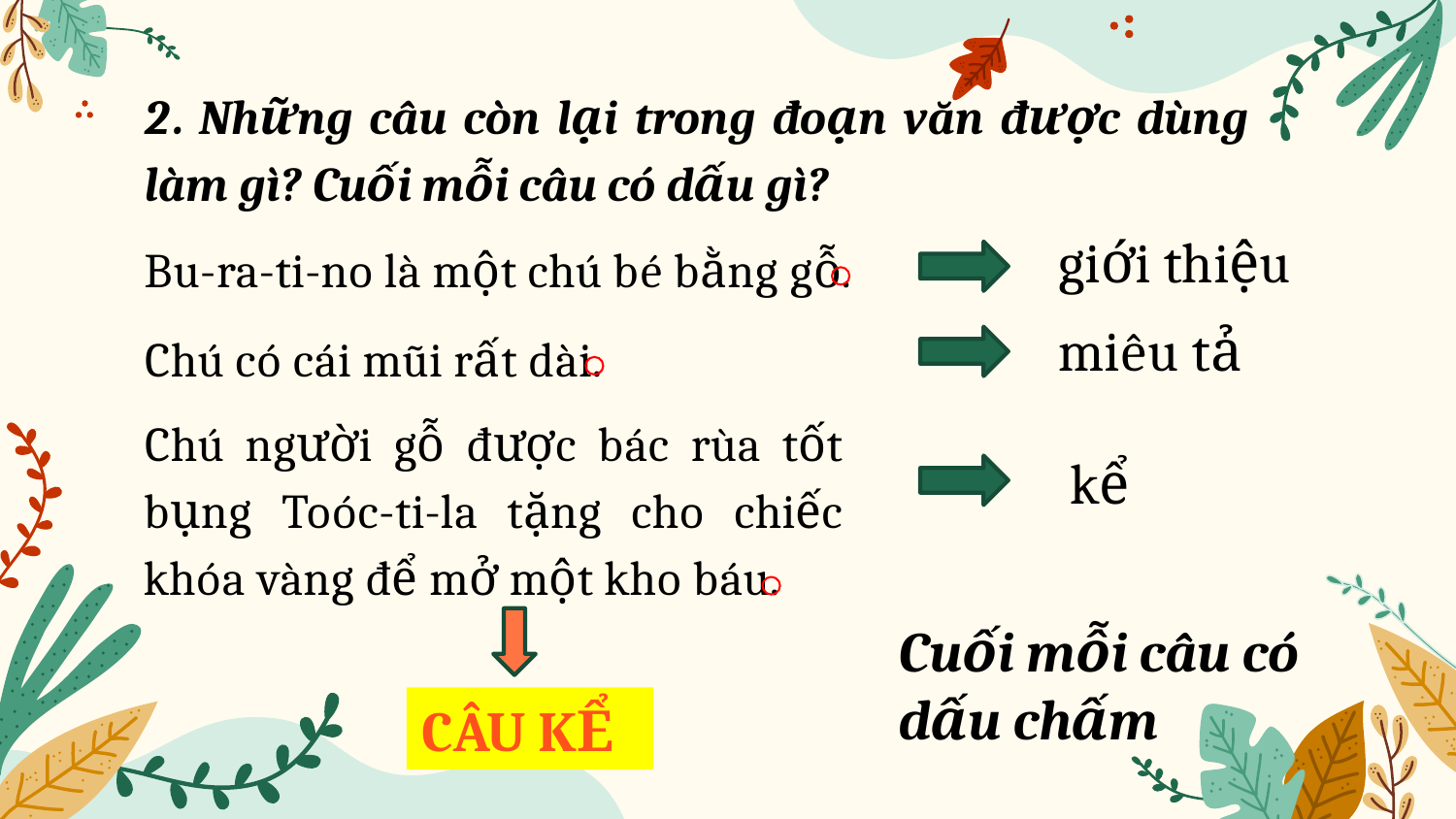

2. Những câu còn lại trong đoạn văn được dùng làm gì? Cuối mỗi câu có dấu gì?
giới thiệu
Bu-ra-ti-no là một chú bé bằng gỗ.

miêu tả
Chú có cái mũi rất dài.

Chú người gỗ được bác rùa tốt bụng Toóc-ti-la tặng cho chiếc khóa vàng để mở một kho báu.
kể

Cuối mỗi câu có dấu chấm
CÂU KỂ